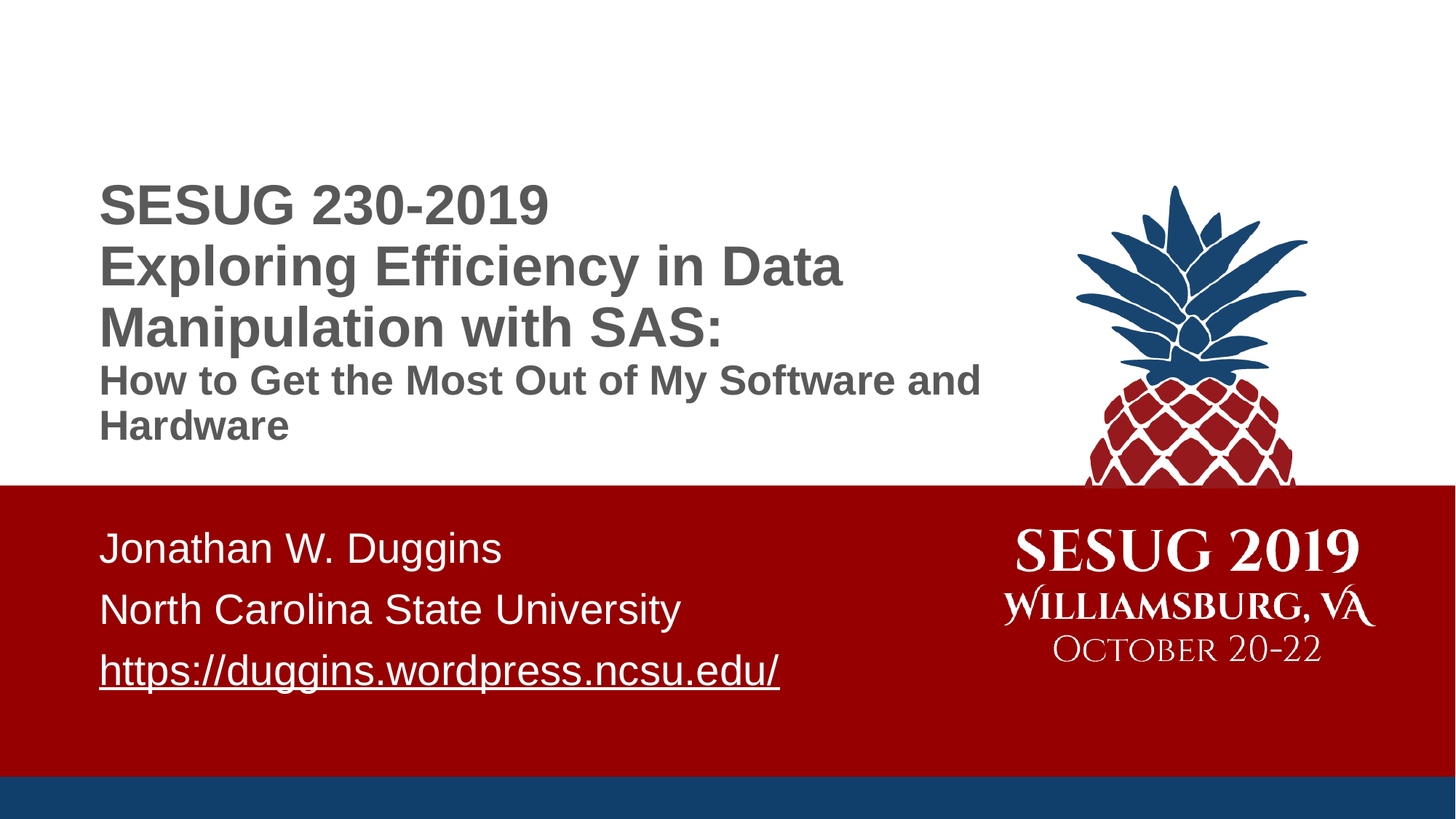

# SESUG 230-2019 Exploring Efficiency in Data Manipulation with SAS: How to Get the Most Out of My Software and Hardware
Jonathan W. Duggins
North Carolina State University
https://duggins.wordpress.ncsu.edu/